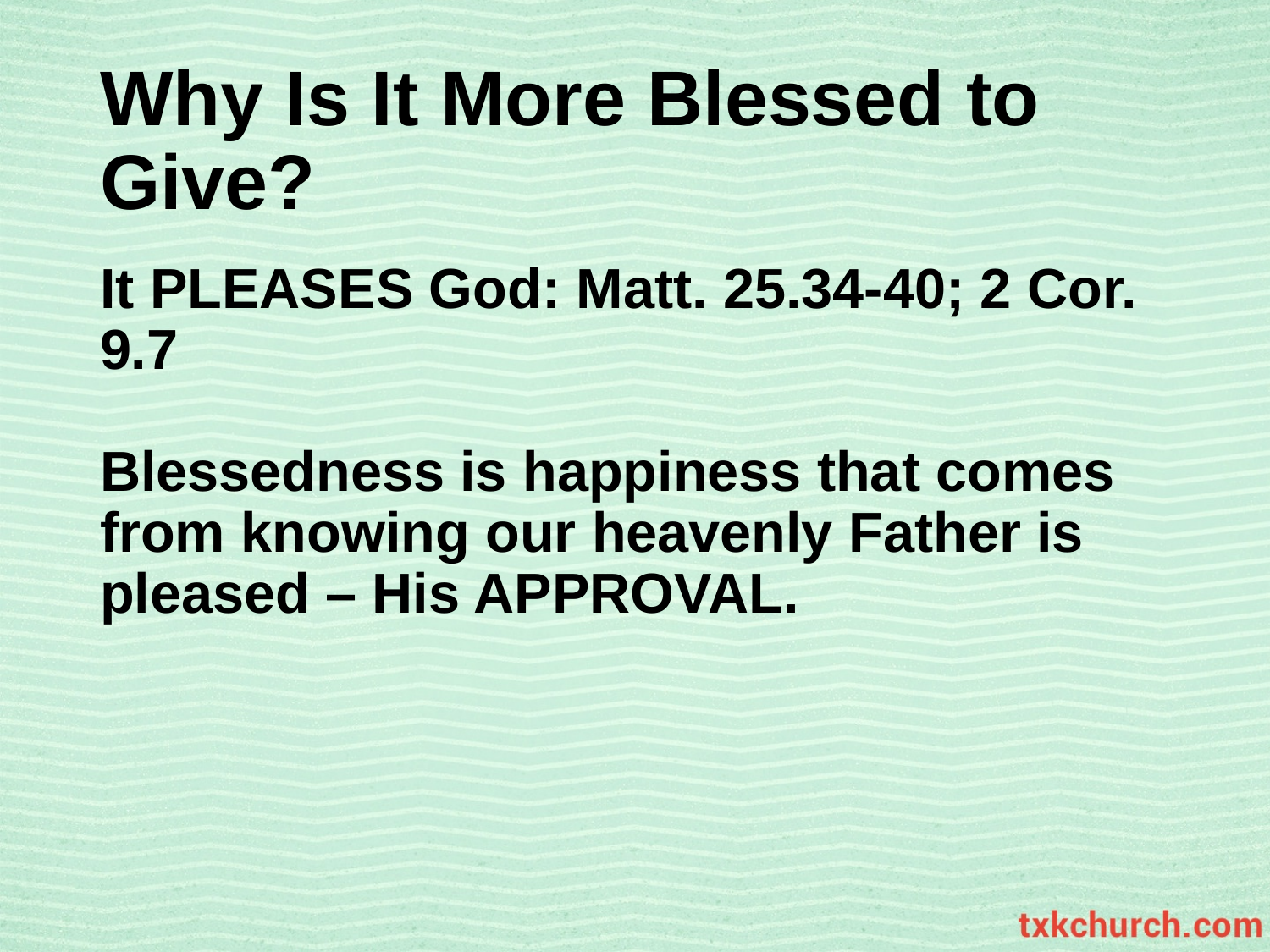

# Why Is It More Blessed to Give?
It PLEASES God: Matt. 25.34-40; 2 Cor. 9.7

Blessedness is happiness that comes from knowing our heavenly Father is pleased – His APPROVAL.